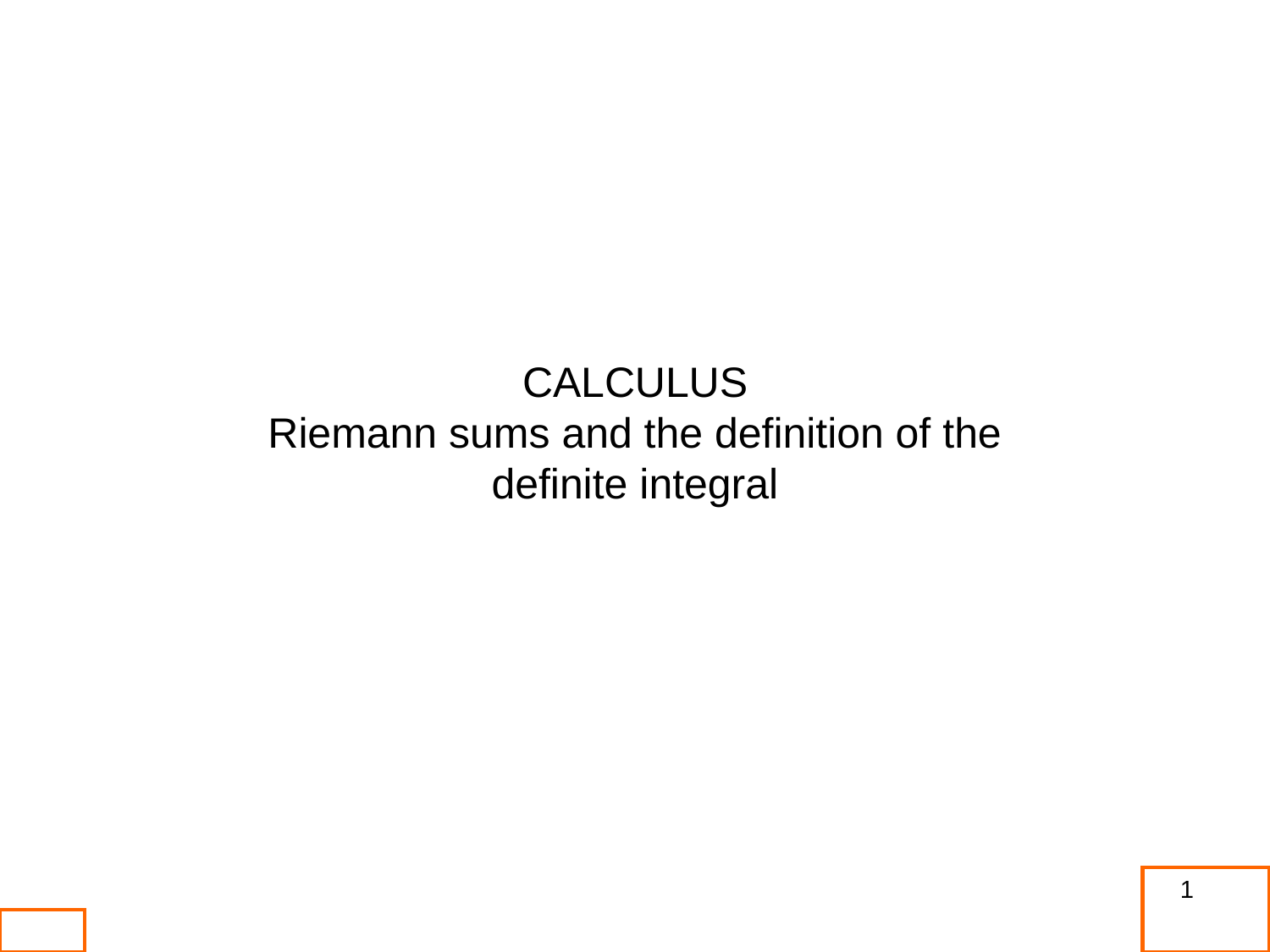

CALCULUS
Riemann sums and the definition of the
definite integral
1